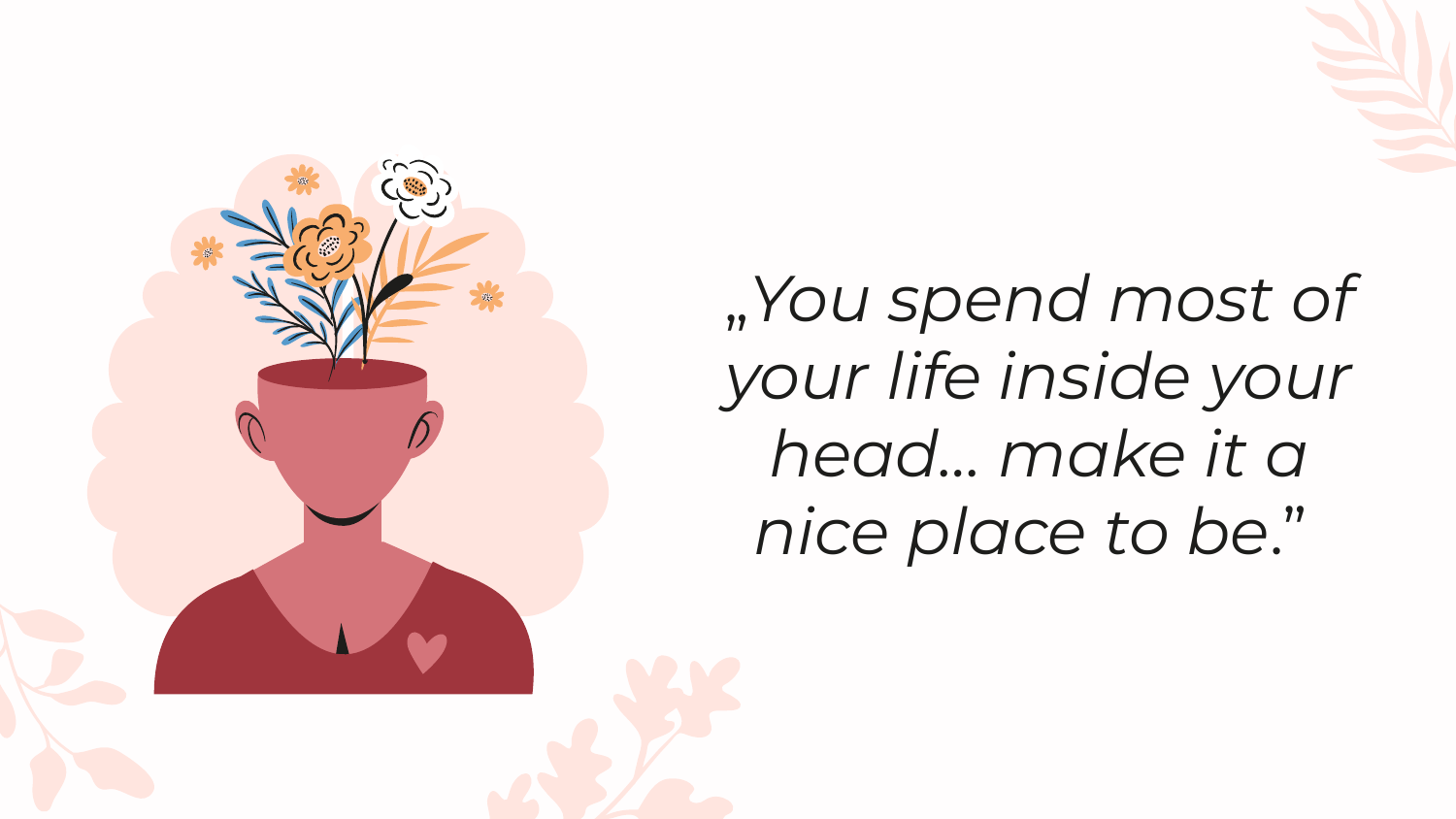

# „You spend most of your life inside your head… make it a nice place to be.”